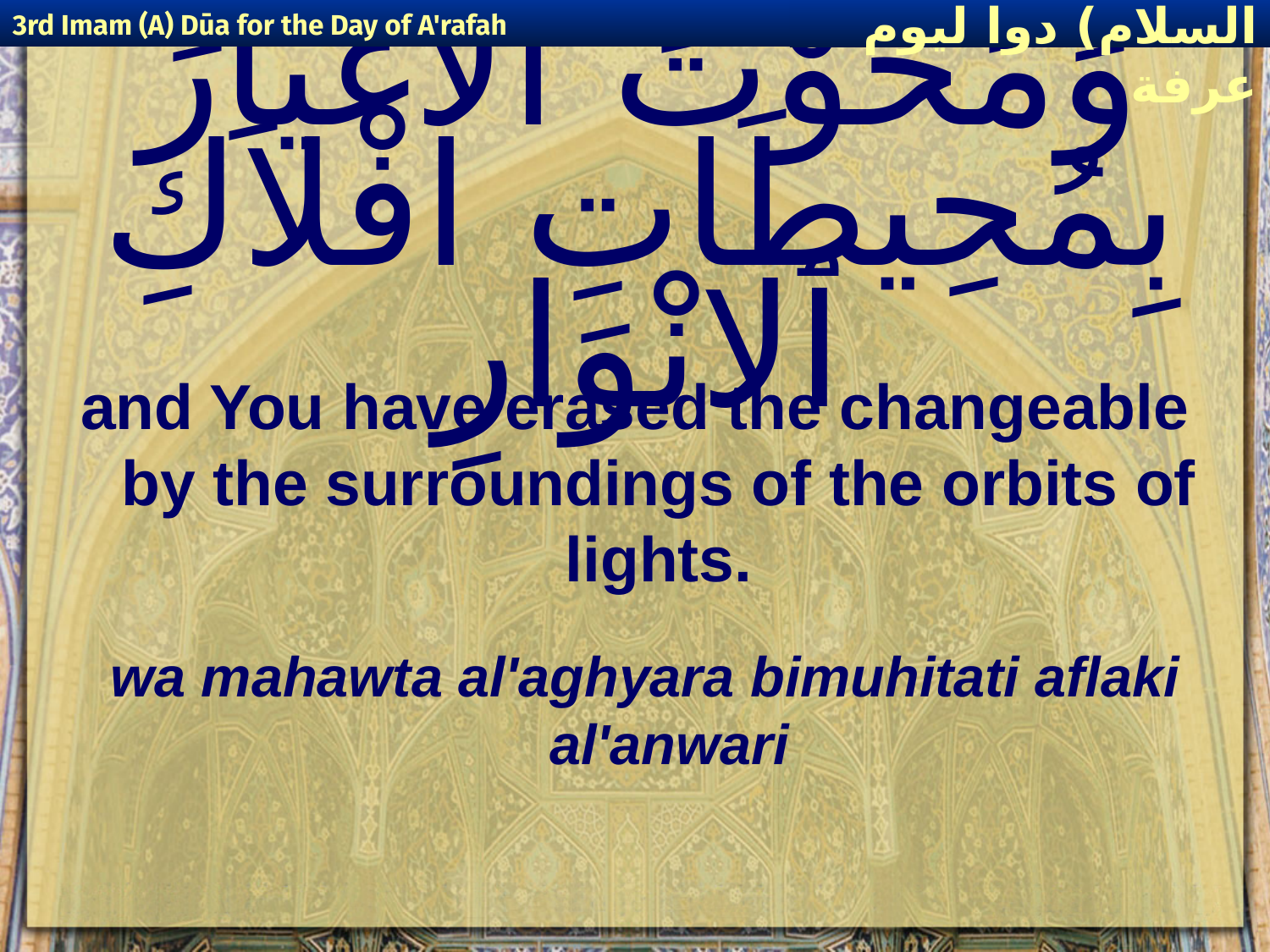

3rd Imam (A) Dūa for the Day of A'rafah
إمام حسين(عليه السلام) دوا ليوم عرفة
# وَمَحَوْتَ ٱلاغْيَارَ بِمُحِيطَاتِ افْلاَكِ ٱلانْوَارِ
and You have erased the changeable by the surroundings of the orbits of lights.
wa mahawta al'aghyara bimuhitati aflaki al'anwari